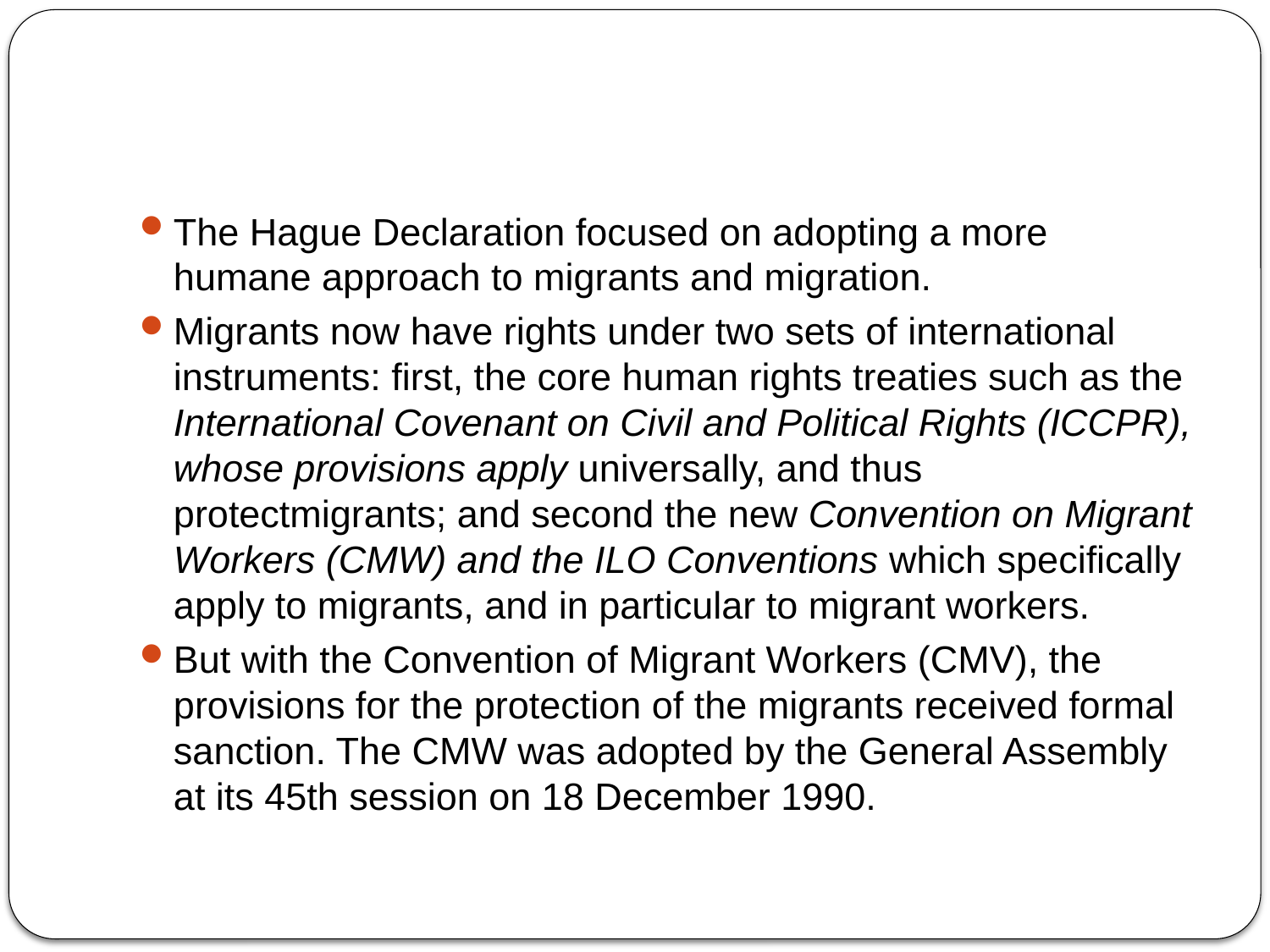

#
The Hague Declaration focused on adopting a more humane approach to migrants and migration.
Migrants now have rights under two sets of international instruments: first, the core human rights treaties such as the International Covenant on Civil and Political Rights (ICCPR), whose provisions apply universally, and thus protectmigrants; and second the new Convention on Migrant Workers (CMW) and the ILO Conventions which specifically apply to migrants, and in particular to migrant workers.
But with the Convention of Migrant Workers (CMV), the provisions for the protection of the migrants received formal sanction. The CMW was adopted by the General Assembly at its 45th session on 18 December 1990.